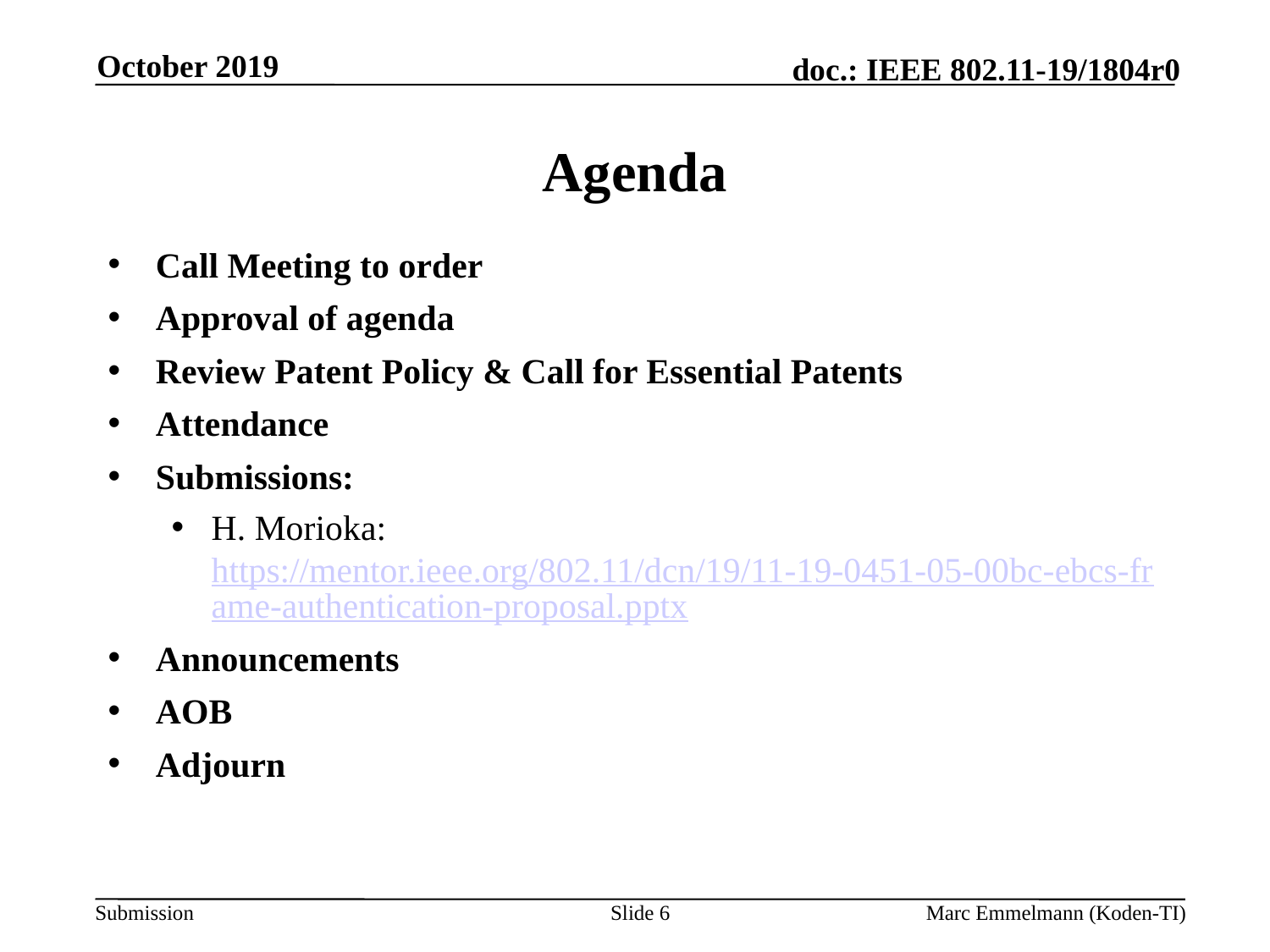

October 2019
# Agenda
Call Meeting to order
Approval of agenda
Review Patent Policy & Call for Essential Patents
Attendance
Submissions:
H. Morioka:  https://mentor.ieee.org/802.11/dcn/19/11-19-0451-05-00bc-ebcs-frame-authentication-proposal.pptx
Announcements
AOB
Adjourn
Slide 6
Marc Emmelmann (Koden-TI)